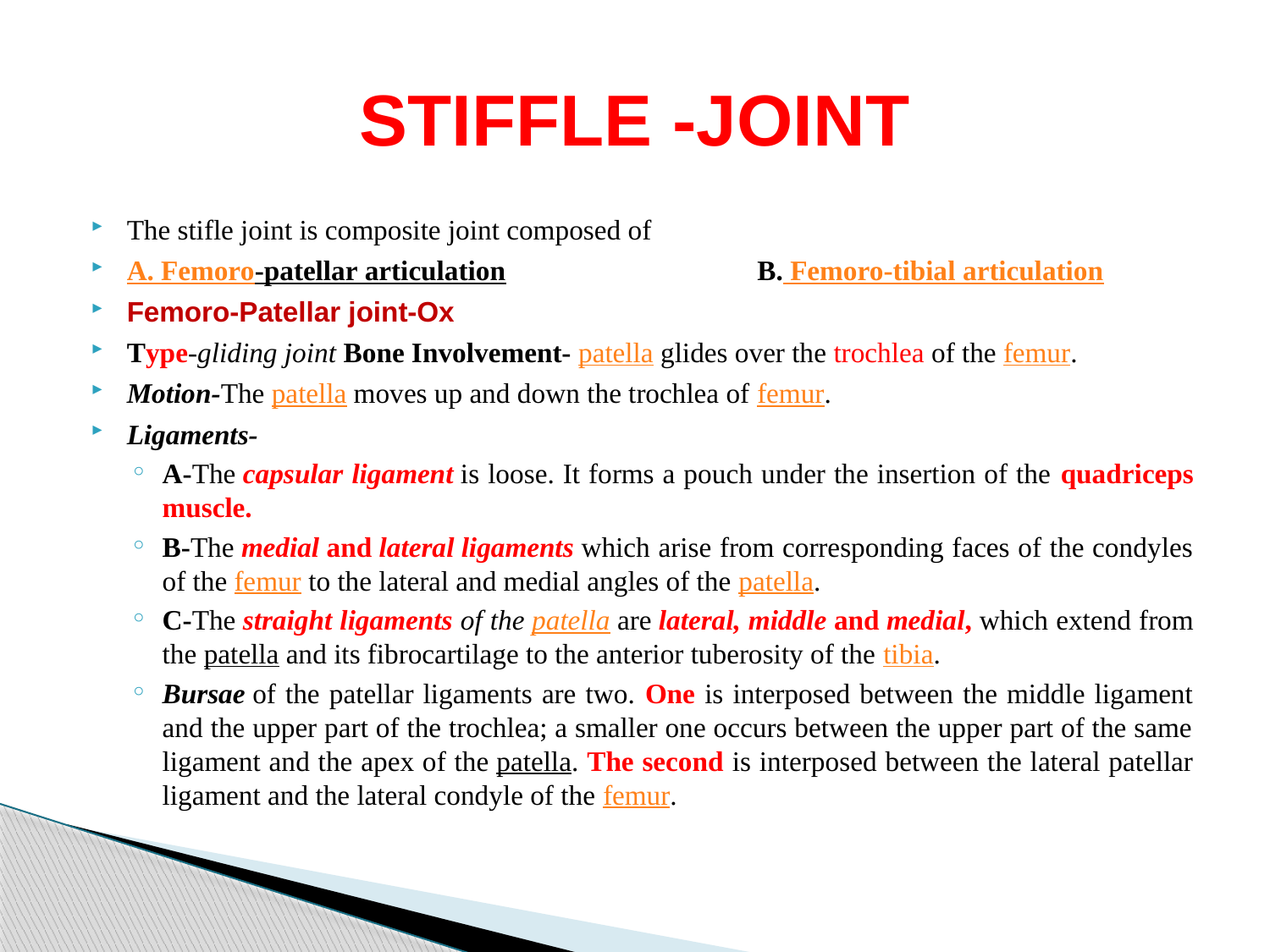

# STIFFLE -JOINT
The stifle joint is composite joint composed of
A. Femoro-patellar articulation                                    B. Femoro-tibial articulation
Femoro-Patellar joint-Ox
Type-gliding joint Bone Involvement- patella glides over the trochlea of the femur.
Motion-The patella moves up and down the trochlea of femur.
Ligaments-
A-The capsular ligament is loose. It forms a pouch under the insertion of the quadriceps muscle.
B-The medial and lateral ligaments which arise from corresponding faces of the condyles of the femur to the lateral and medial angles of the patella.
C-The straight ligaments of the patella are lateral, middle and medial, which extend from the patella and its fibrocartilage to the anterior tuberosity of the tibia.
Bursae of the patellar ligaments are two. One is interposed between the middle ligament and the upper part of the trochlea; a smaller one occurs between the upper part of the same ligament and the apex of the patella. The second is interposed between the lateral patellar ligament and the lateral condyle of the femur.